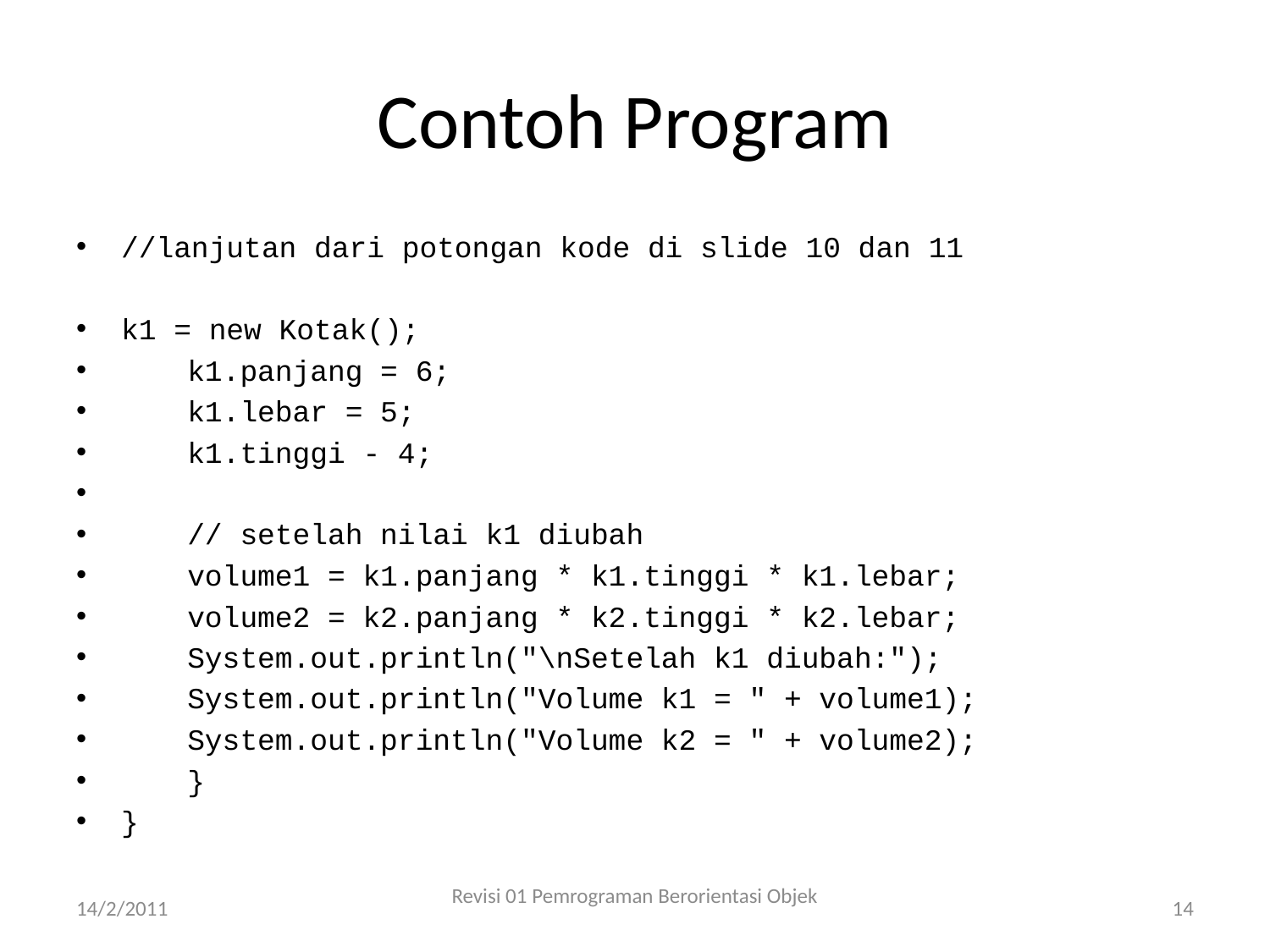

# Contoh Program
//lanjutan dari potongan kode di slide 10 dan 11

k1 = new Kotak();
		k1.panjang = 6;
		k1.lebar = 5;
		k1.tinggi - 4;

		// setelah nilai k1 diubah
		volume1 = k1.panjang * k1.tinggi * k1.lebar;
		volume2 = k2.panjang * k2.tinggi * k2.lebar;
		System.out.println("\nSetelah k1 diubah:");
		System.out.println("Volume k1 = " + volume1);
		System.out.println("Volume k2 = " + volume2);
	}
}
14/2/2011
Revisi 01 Pemrograman Berorientasi Objek

14